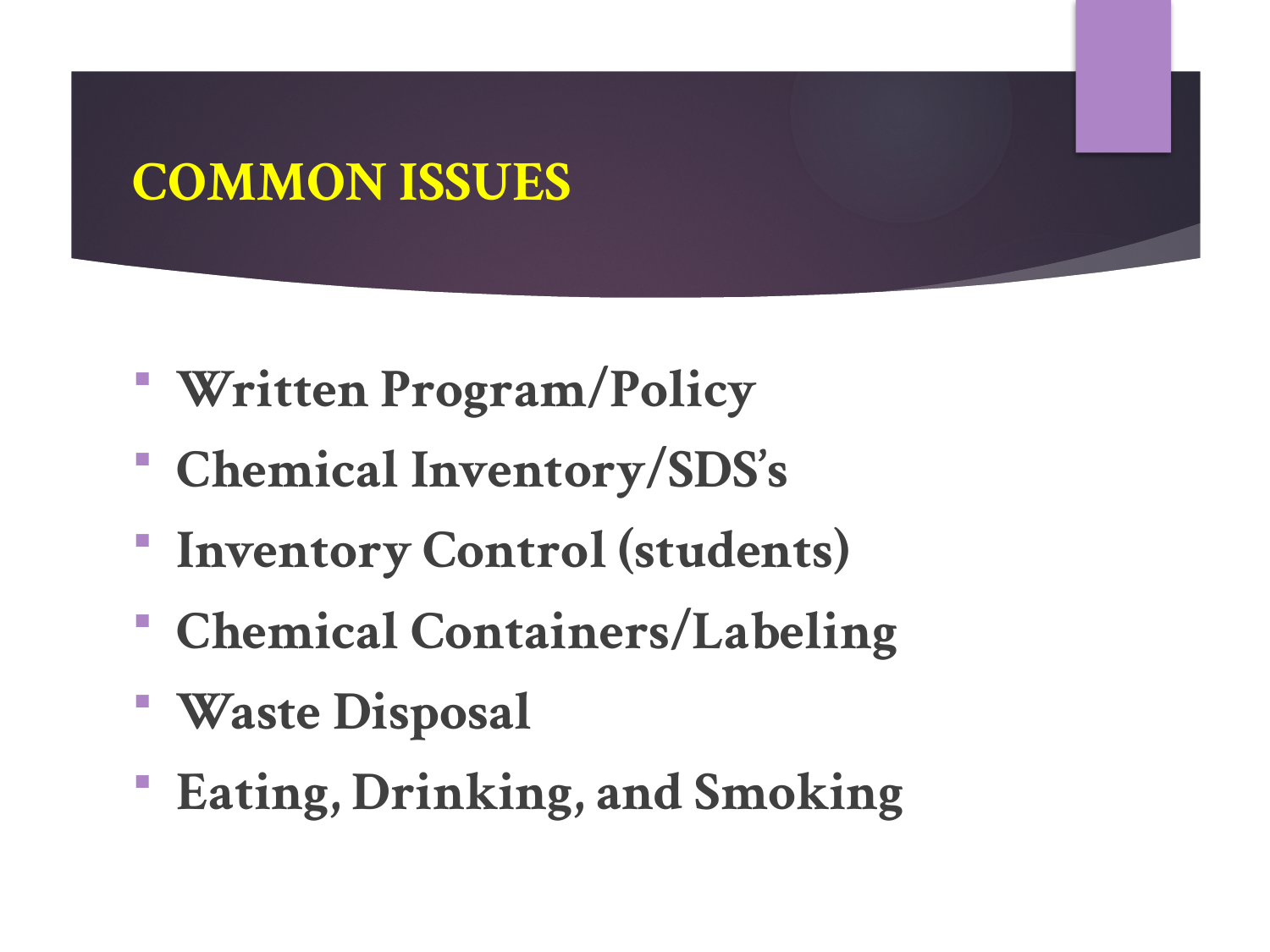

# COMMON ISSUES
Written Program/Policy
Chemical Inventory/SDS’s
Inventory Control (students)
Chemical Containers/Labeling
Waste Disposal
Eating, Drinking, and Smoking